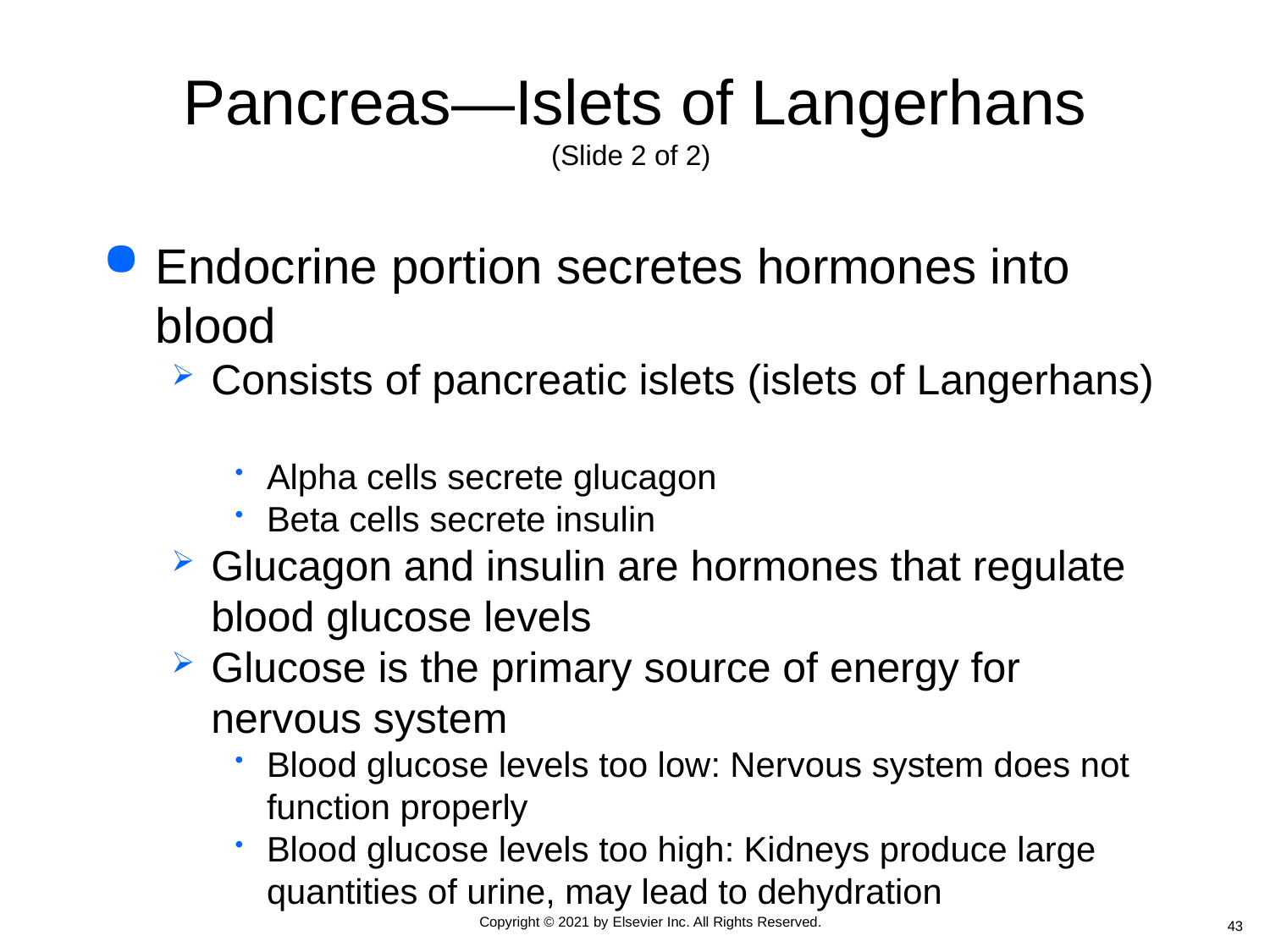

# Pancreas—Islets of Langerhans (Slide 2 of 2)
Endocrine portion secretes hormones into blood
Consists of pancreatic islets (islets of Langerhans)
Alpha cells secrete glucagon
Beta cells secrete insulin
Glucagon and insulin are hormones that regulate blood glucose levels
Glucose is the primary source of energy for nervous system
Blood glucose levels too low: Nervous system does not function properly
Blood glucose levels too high: Kidneys produce large quantities of urine, may lead to dehydration
43